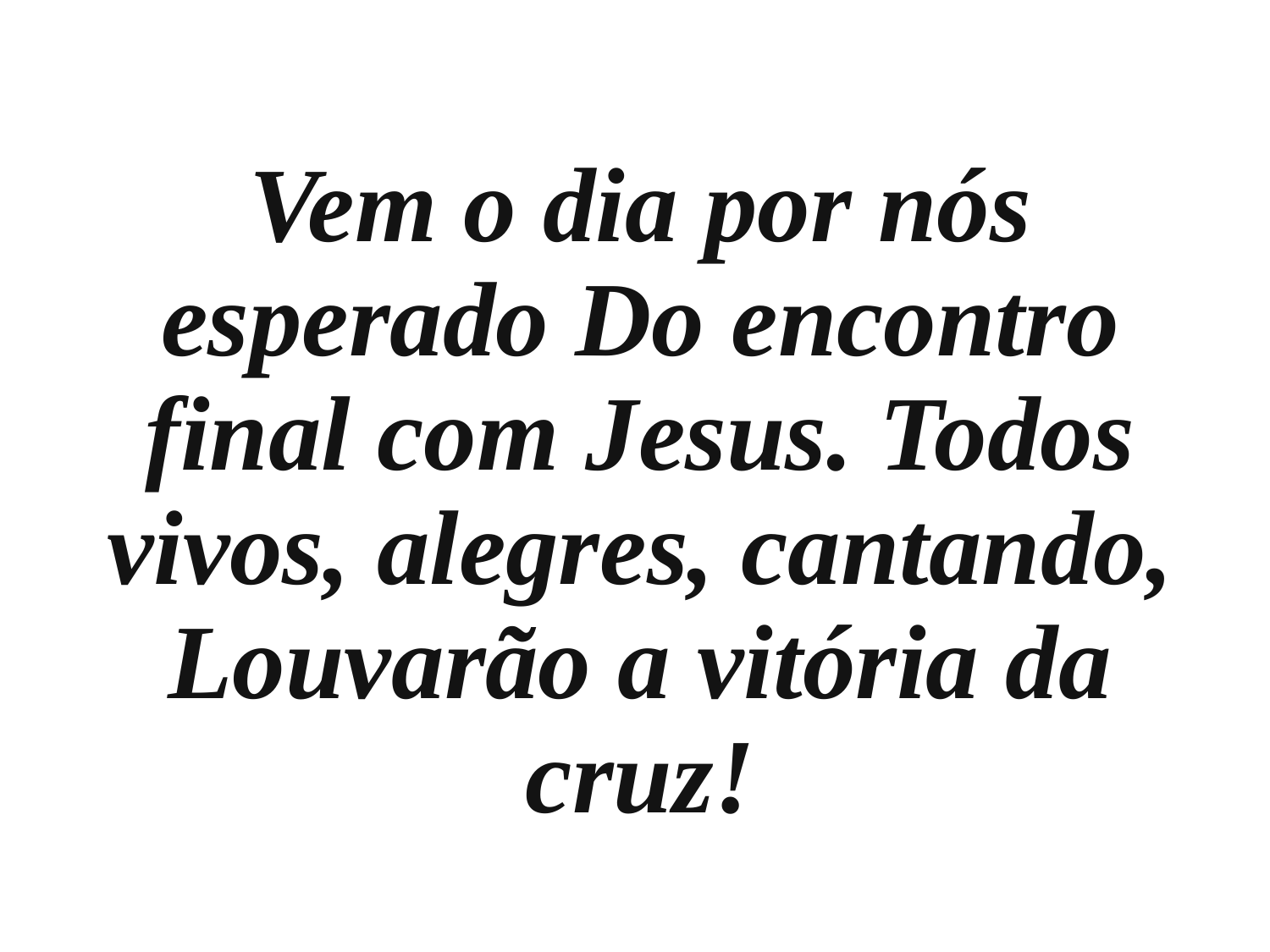

Vem o dia por nós esperado Do encontro final com Jesus. Todos vivos, alegres, cantando, Louvarão a vitória da cruz!